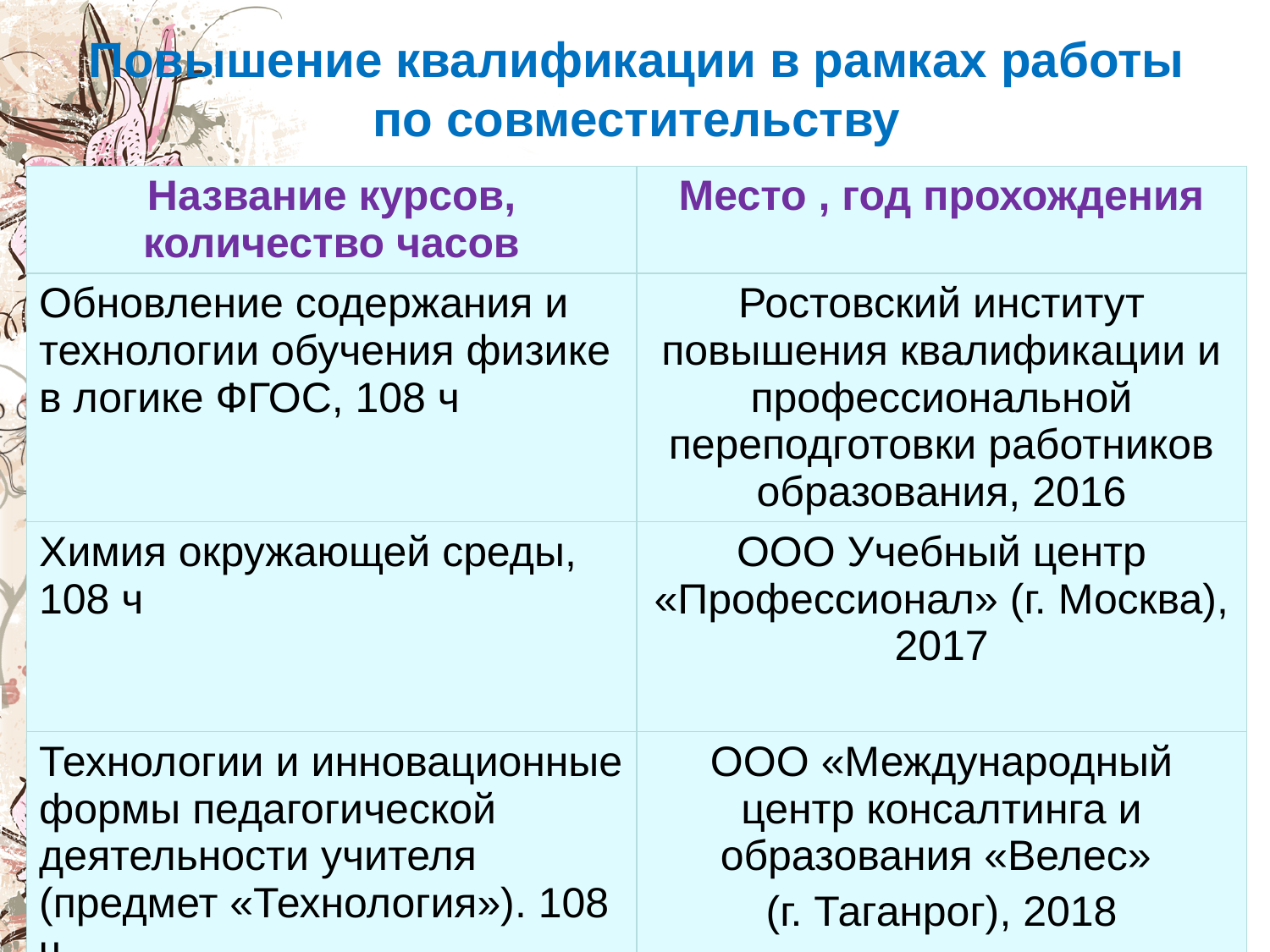

# Повышение квалификации в рамках работы по совместительству
| Название курсов, количество часов | Место , год прохождения |
| --- | --- |
| Обновление содержания и технологии обучения физике в логике ФГОС, 108 ч | Ростовский институт повышения квалификации и профессиональной переподготовки работников образования, 2016 |
| Химия окружающей среды, 108 ч | ООО Учебный центр «Профессионал» (г. Москва), 2017 |
| Технологии и инновационные формы педагогической деятельности учителя (предмет «Технология»). 108 ч | ООО «Международный центр консалтинга и образования «Велес» (г. Таганрог), 2018 |